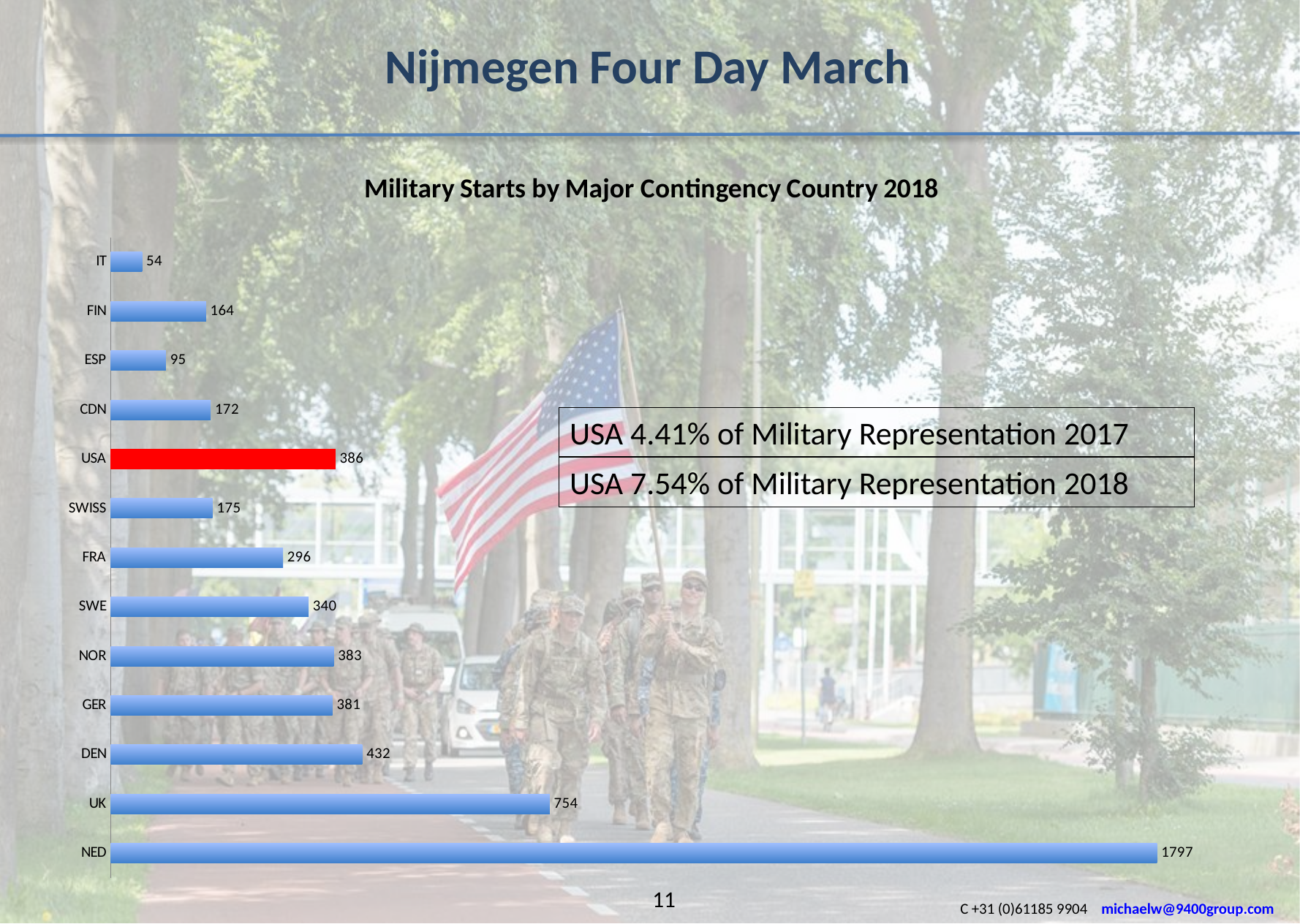

Nijmegen Four Day March

#

### Chart: Military Starts by Major Contingency Country 2018

| Category |  |
|---|---|
| NED | 1797.0 |
| UK | 754.0 |
| DEN | 432.0 |
| GER | 381.0 |
| NOR | 383.0 |
| SWE | 340.0 |
| FRA | 296.0 |
| SWISS | 175.0 |
| USA | 386.0 |
| CDN | 172.0 |
| ESP | 95.0 |
| FIN | 164.0 |
| IT | 54.0 |
USA 4.41% of Military Representation 2017
USA 7.54% of Military Representation 2018
11